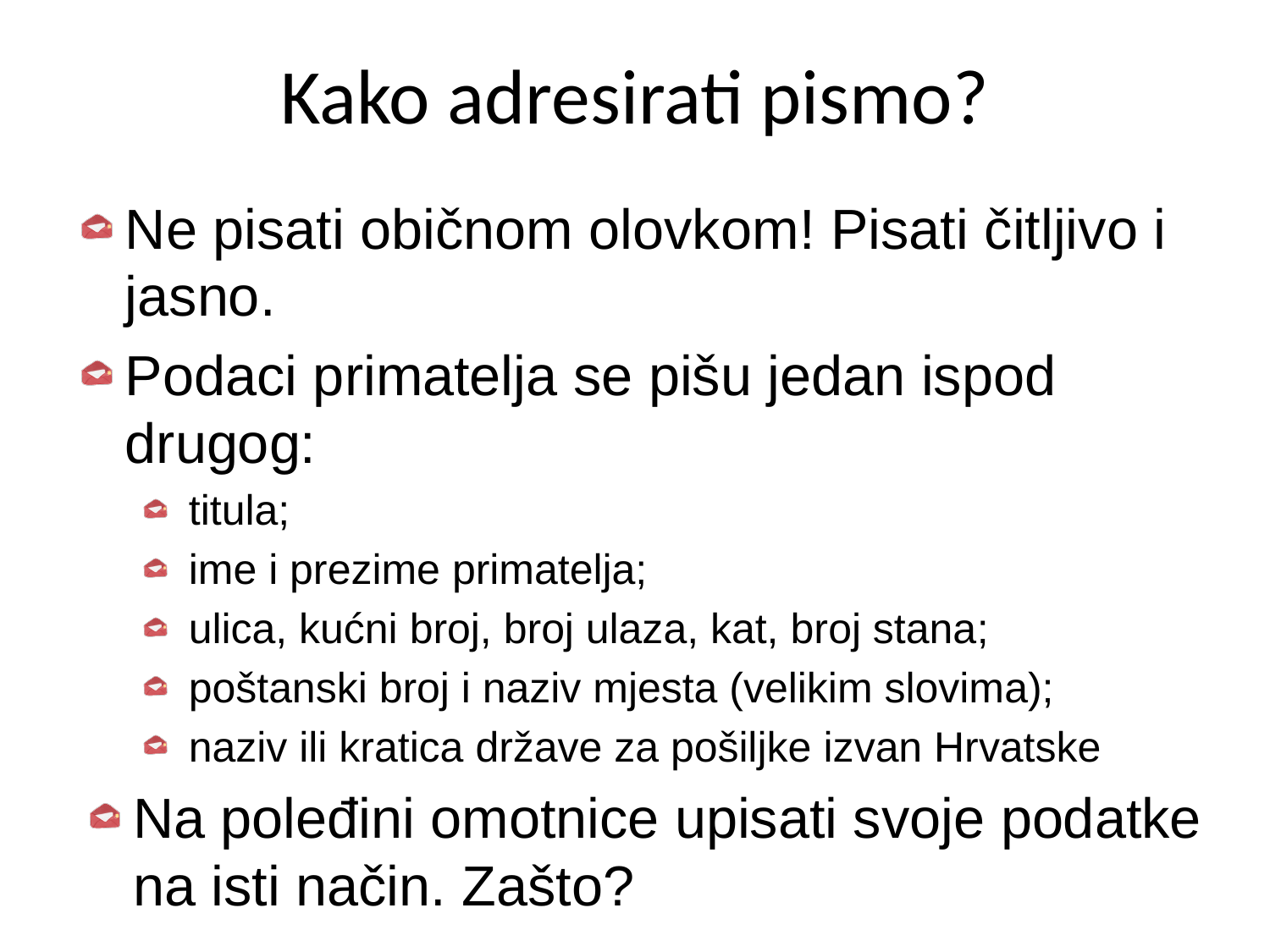

# Kako adresirati pismo?
Ne pisati običnom olovkom! Pisati čitljivo i jasno.
Podaci primatelja se pišu jedan ispod drugog:
titula;
ime i prezime primatelja;
ulica, kućni broj, broj ulaza, kat, broj stana;
poštanski broj i naziv mjesta (velikim slovima);
naziv ili kratica države za pošiljke izvan Hrvatske
Na poleđini omotnice upisati svoje podatke na isti način. Zašto?